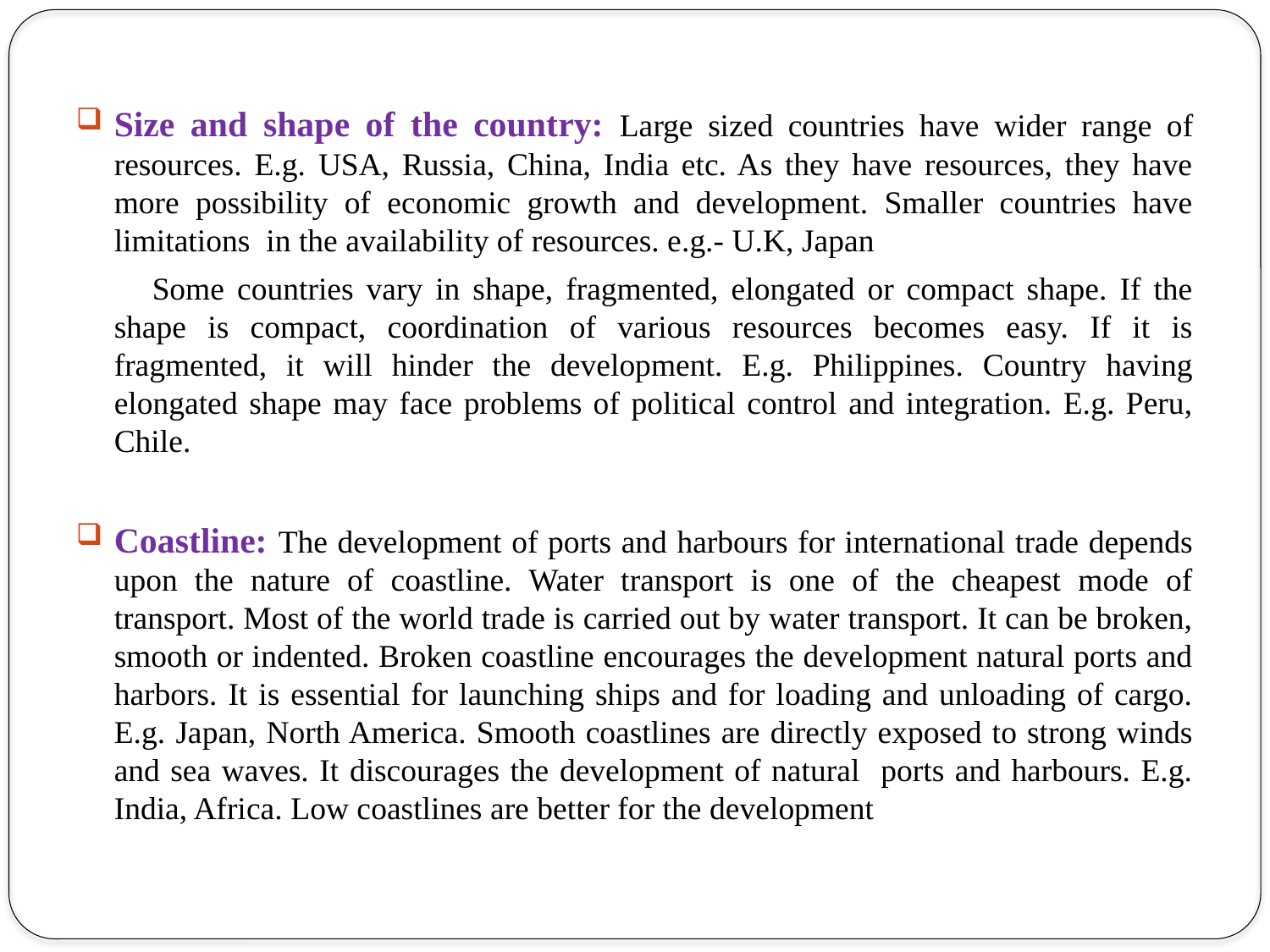

#
Size and shape of the country: Large sized countries have wider range of resources. E.g. USA, Russia, China, India etc. As they have resources, they have more possibility of economic growth and development. Smaller countries have limitations  in the availability of resources. e.g.- U.K, Japan
      Some countries vary in shape, fragmented, elongated or compact shape. If the shape is compact, coordination of various resources becomes easy. If it is fragmented, it will hinder the development. E.g. Philippines. Country having elongated shape may face problems of political control and integration. E.g. Peru, Chile.

Coastline: The development of ports and harbours for international trade depends upon the nature of coastline. Water transport is one of the cheapest mode of transport. Most of the world trade is carried out by water transport. It can be broken, smooth or indented. Broken coastline encourages the development natural ports and harbors. It is essential for launching ships and for loading and unloading of cargo. E.g. Japan, North America. Smooth coastlines are directly exposed to strong winds and sea waves. It discourages the development of natural  ports and harbours. E.g. India, Africa. Low coastlines are better for the development